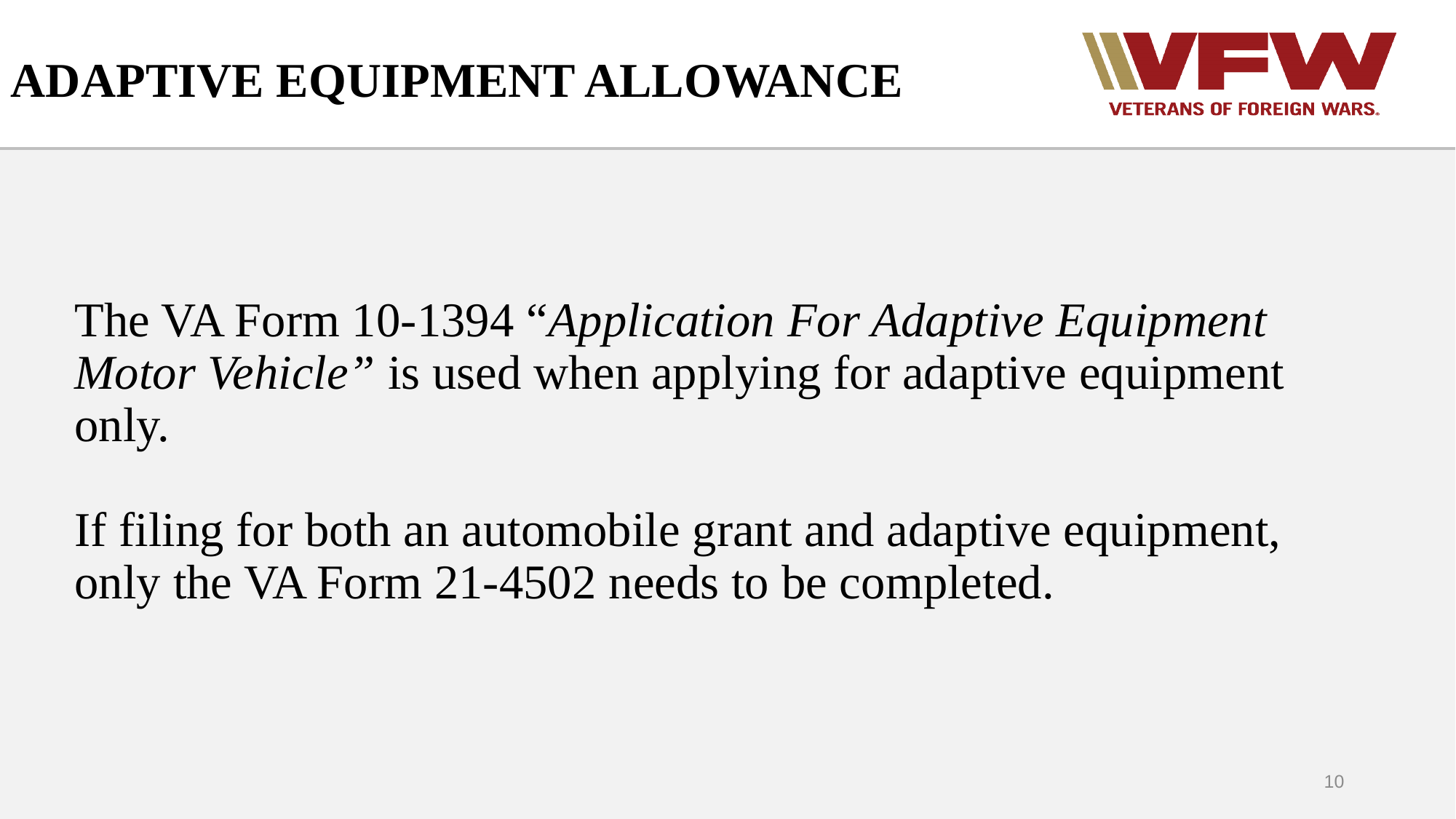

# ADAPTIVE EQUIPMENT ALLOWANCE
The VA Form 10-1394 “Application For Adaptive Equipment
Motor Vehicle” is used when applying for adaptive equipment only.

If filing for both an automobile grant and adaptive equipment, only the VA Form 21-4502 needs to be completed.

10